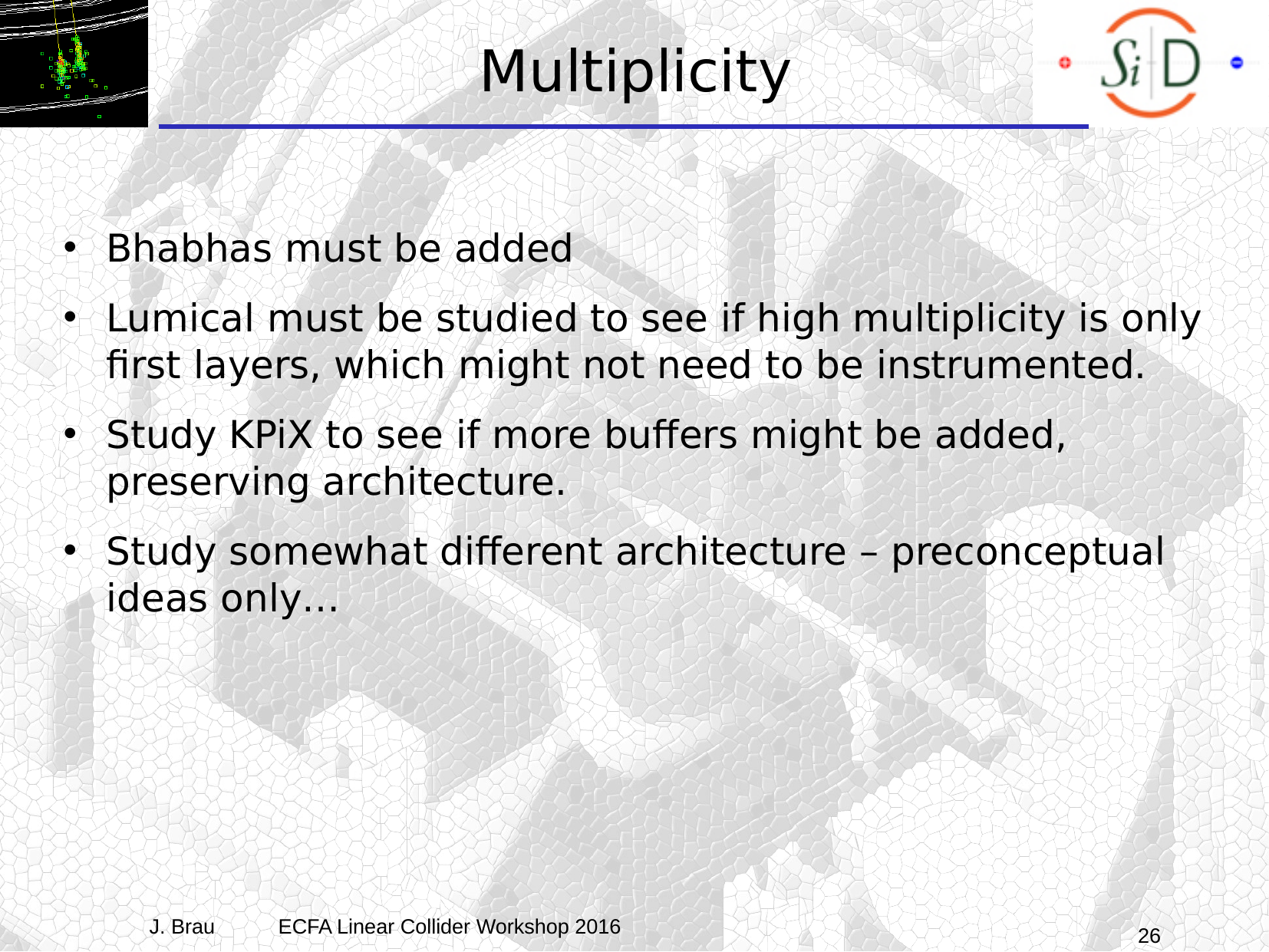

# Multiplicity
Bhabhas must be added
Lumical must be studied to see if high multiplicity is only first layers, which might not need to be instrumented.
Study KPiX to see if more buffers might be added, preserving architecture.
Study somewhat different architecture – preconceptual ideas only…
J. Brau           ECFA Linear Collider Workshop 2016
26